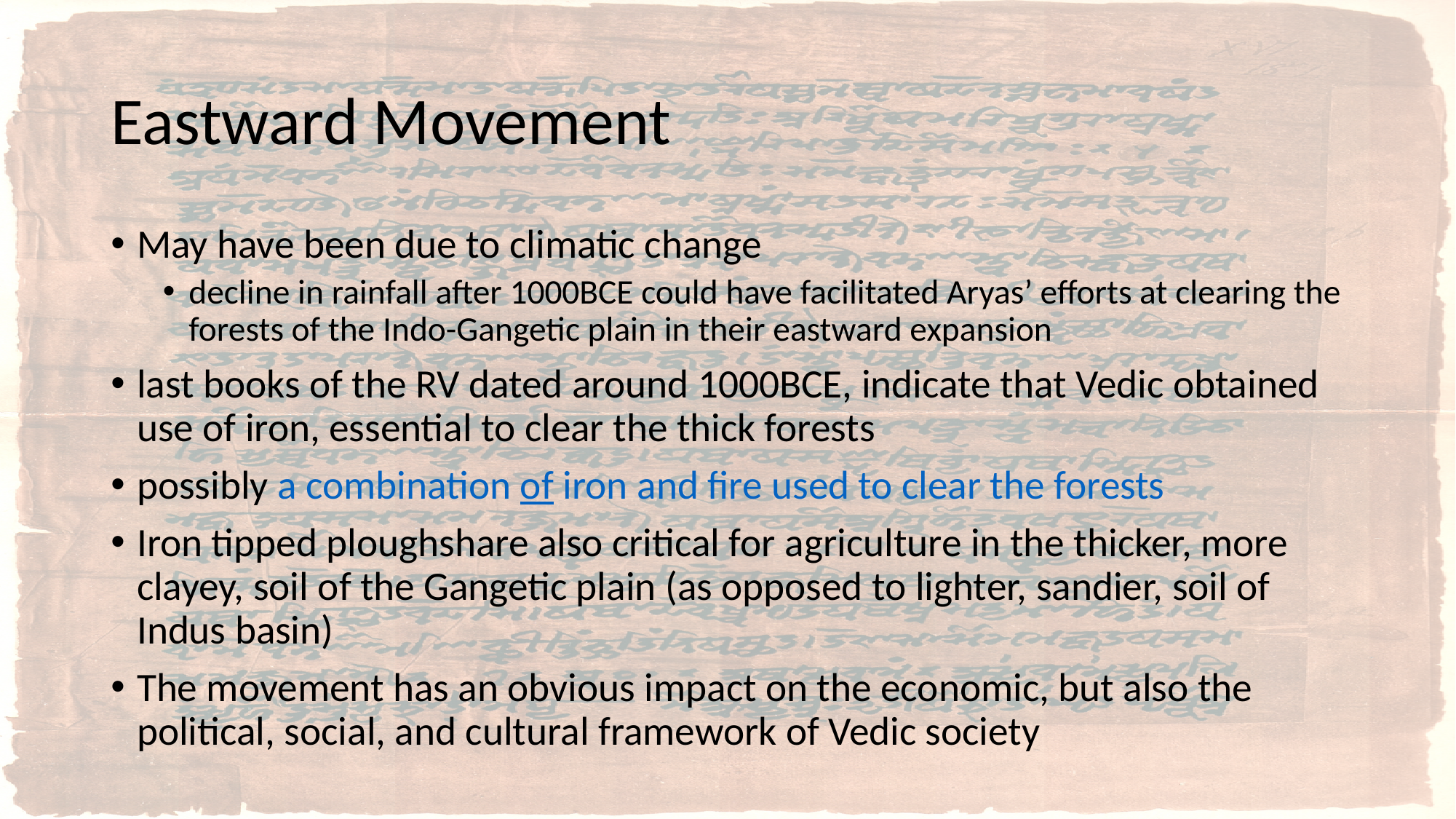

# Eastward Movement
May have been due to climatic change
decline in rainfall after 1000BCE could have facilitated Aryas’ efforts at clearing the forests of the Indo-Gangetic plain in their eastward expansion
last books of the RV dated around 1000BCE, indicate that Vedic obtained use of iron, essential to clear the thick forests
possibly a combination of iron and fire used to clear the forests
Iron tipped ploughshare also critical for agriculture in the thicker, more clayey, soil of the Gangetic plain (as opposed to lighter, sandier, soil of Indus basin)
The movement has an obvious impact on the economic, but also the political, social, and cultural framework of Vedic society